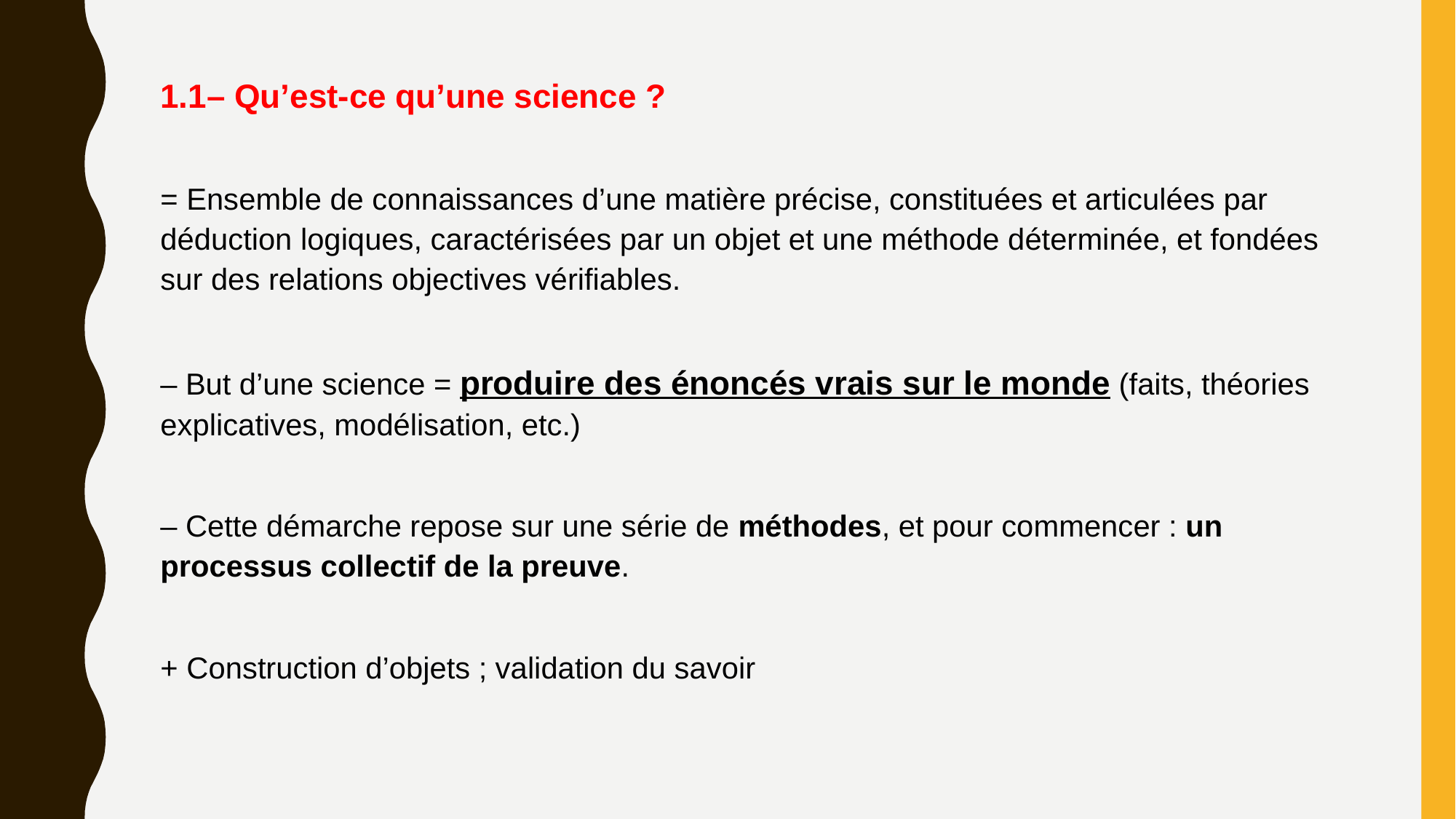

1.1– Qu’est-ce qu’une science ?

= Ensemble de connaissances d’une matière précise, constituées et articulées par déduction logiques, caractérisées par un objet et une méthode déterminée, et fondées sur des relations objectives vérifiables.

– But d’une science = produire des énoncés vrais sur le monde (faits, théories explicatives, modélisation, etc.)

– Cette démarche repose sur une série de méthodes, et pour commencer : un processus collectif de la preuve.

+ Construction d’objets ; validation du savoir